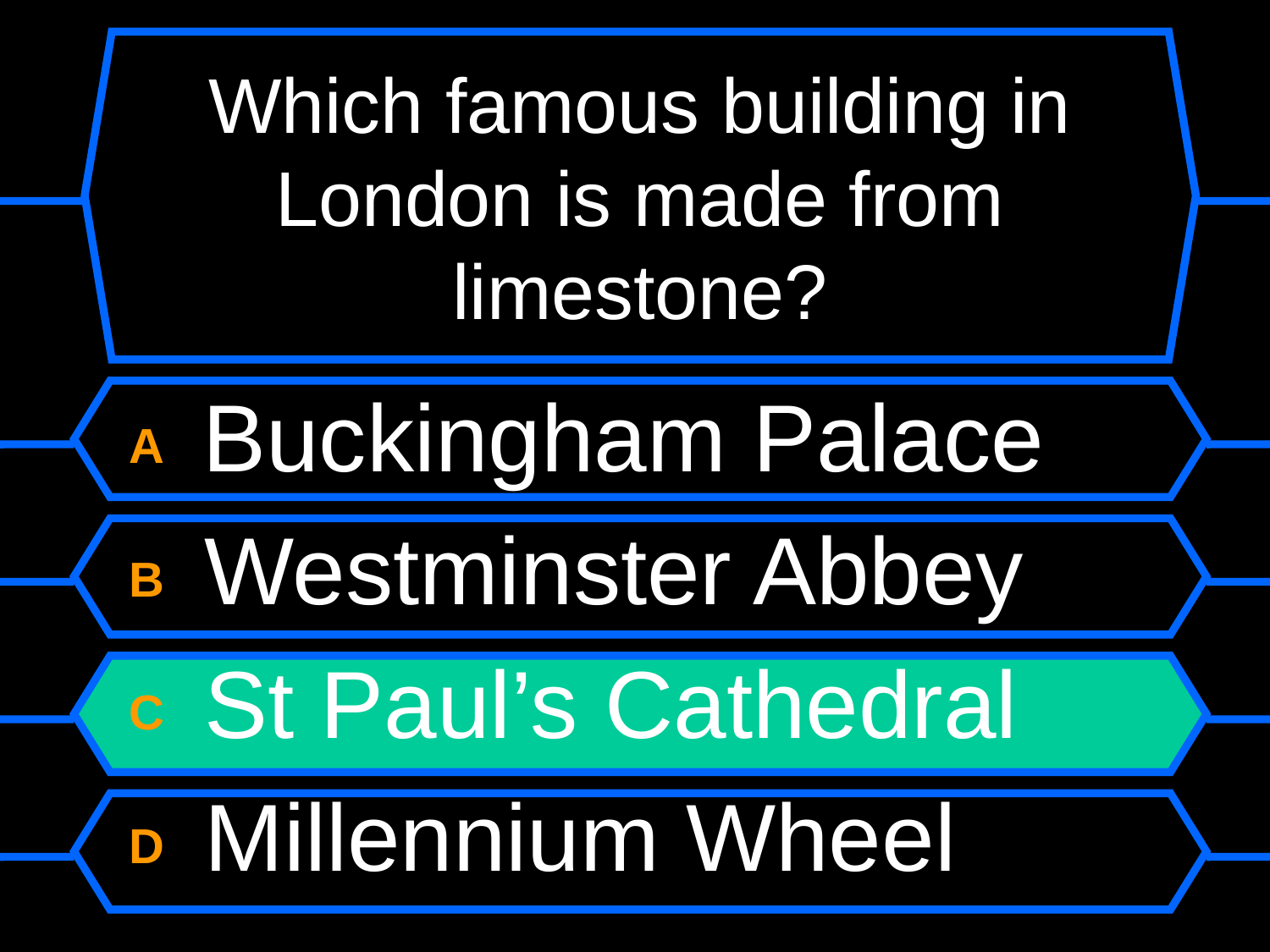

# Which famous building in London is made from limestone?

A  Buckingham Palace
B  Westminster Abbey
C  St Paul’s Cathedral
D  Millennium Wheel